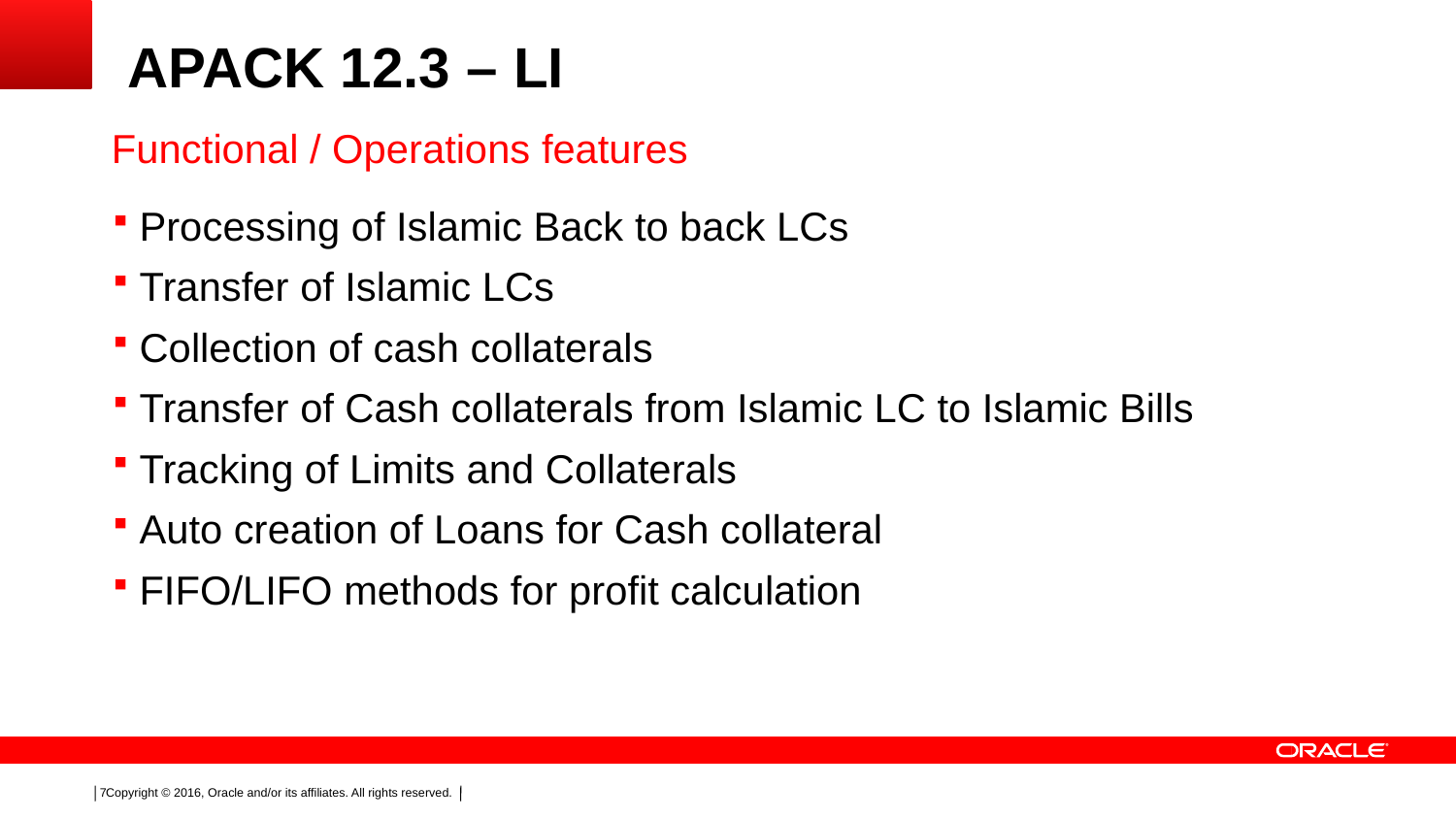

# APACK 12.3 – LI
Functional / Operations features
Processing of Islamic Back to back LCs
Transfer of Islamic LCs
Collection of cash collaterals
Transfer of Cash collaterals from Islamic LC to Islamic Bills
Tracking of Limits and Collaterals
Auto creation of Loans for Cash collateral
FIFO/LIFO methods for profit calculation